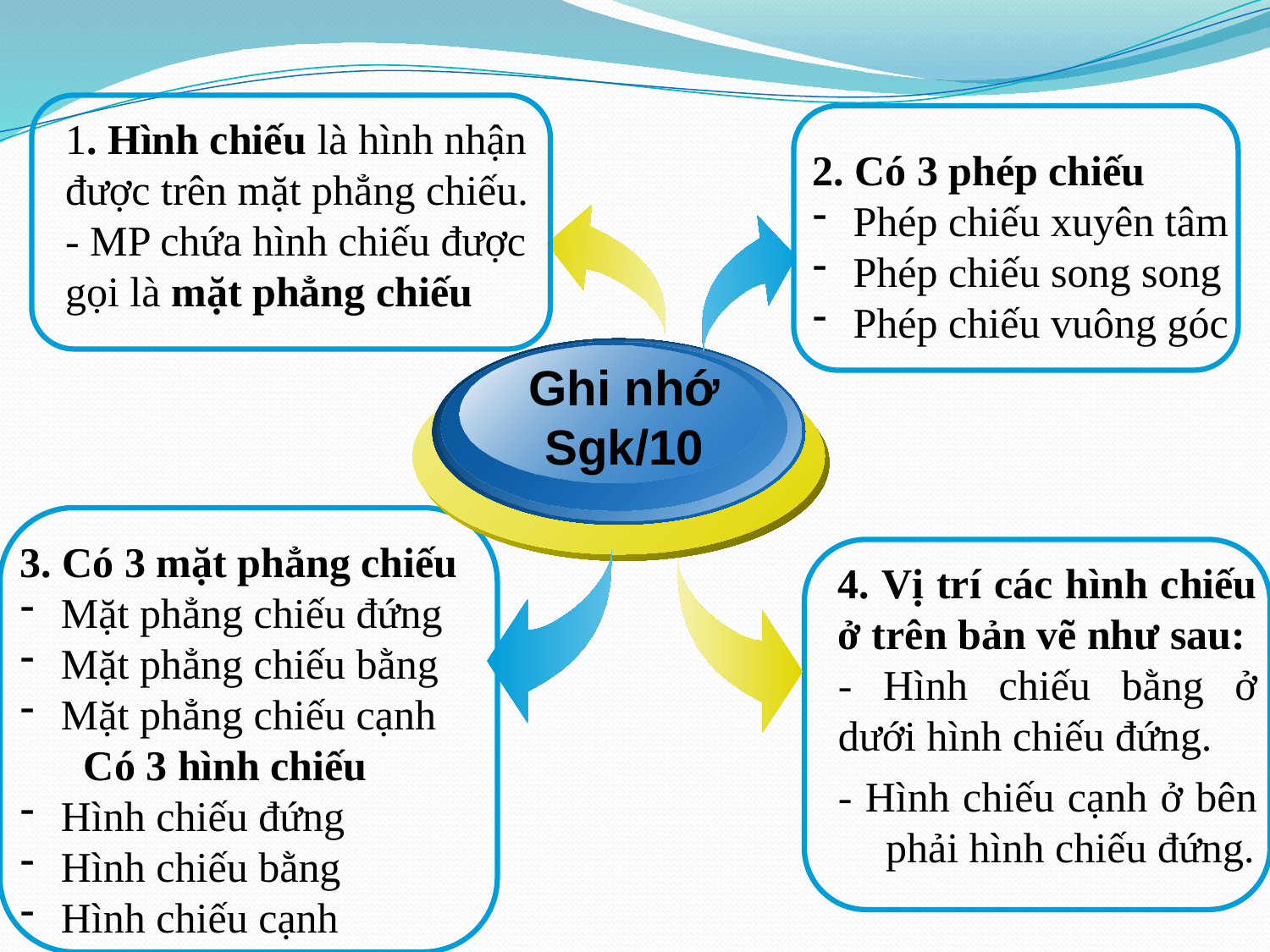

1. Hình chiếu là hình nhận được trên mặt phẳng chiếu.
- MP chứa hình chiếu được gọi là mặt phẳng chiếu

2. Có 3 phép chiếu
 Phép chiếu xuyên tâm
 Phép chiếu song song
 Phép chiếu vuông góc

Ghi nhớ
Sgk/10

3. Có 3 mặt phẳng chiếu
 Mặt phẳng chiếu đứng
 Mặt phẳng chiếu bằng
 Mặt phẳng chiếu cạnh
      Có 3 hình chiếu
 Hình chiếu đứng
 Hình chiếu bằng
 Hình chiếu cạnh

4. Vị trí các hình chiếu ở trên bản vẽ như sau:
- Hình chiếu bằng ở dưới hình chiếu đứng.
- Hình chiếu cạnh ở bên phải hình chiếu đứng.